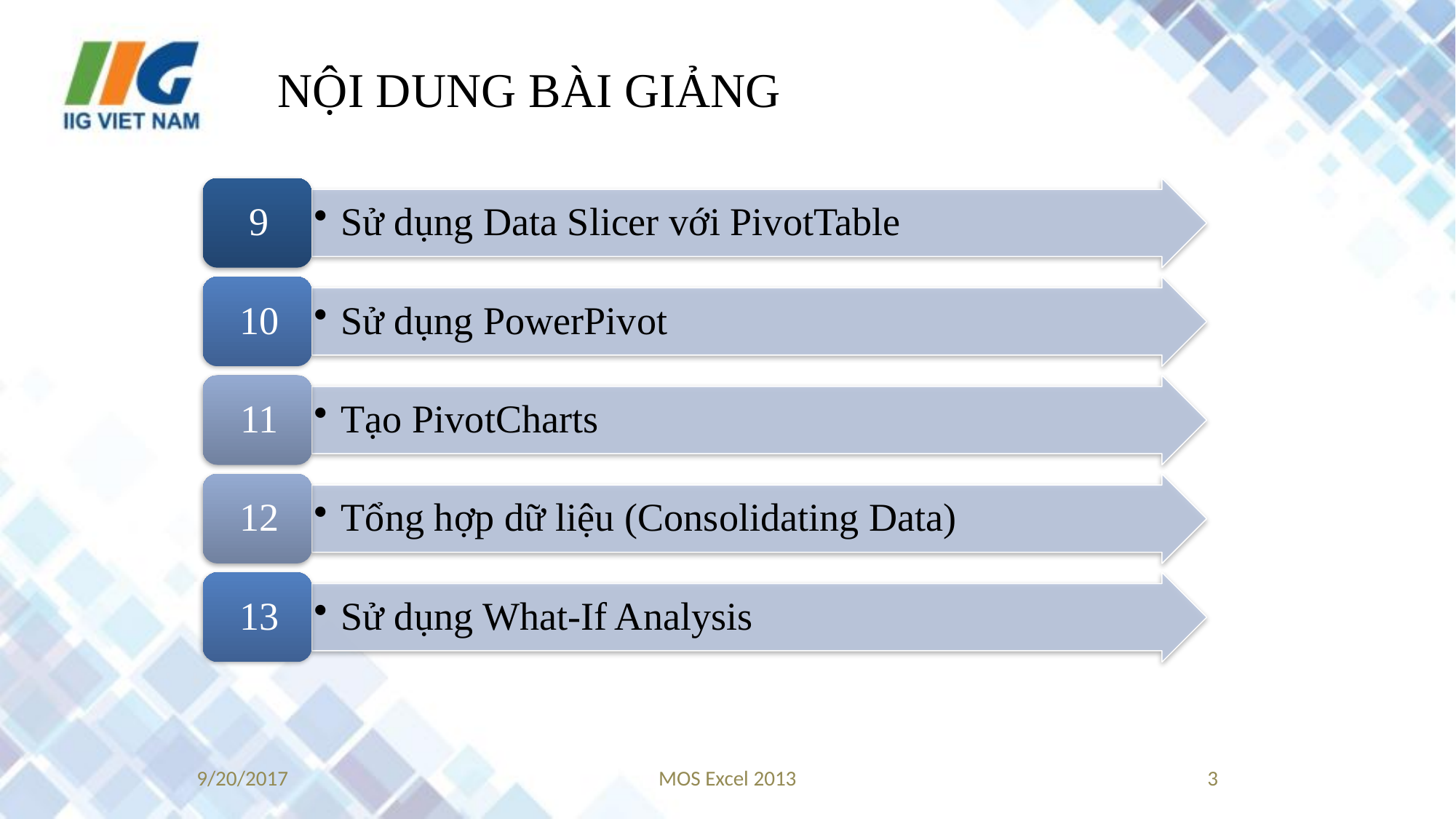

# NỘI DUNG BÀI GIẢNG
Sử dụng Data Slicer với PivotTable
9
Sử dụng PowerPivot
10
Tạo PivotCharts
11
Tổng hợp dữ liệu (Consolidating Data)
12
Sử dụng What-If Analysis
13
9/20/2017
MOS Excel 2013
3